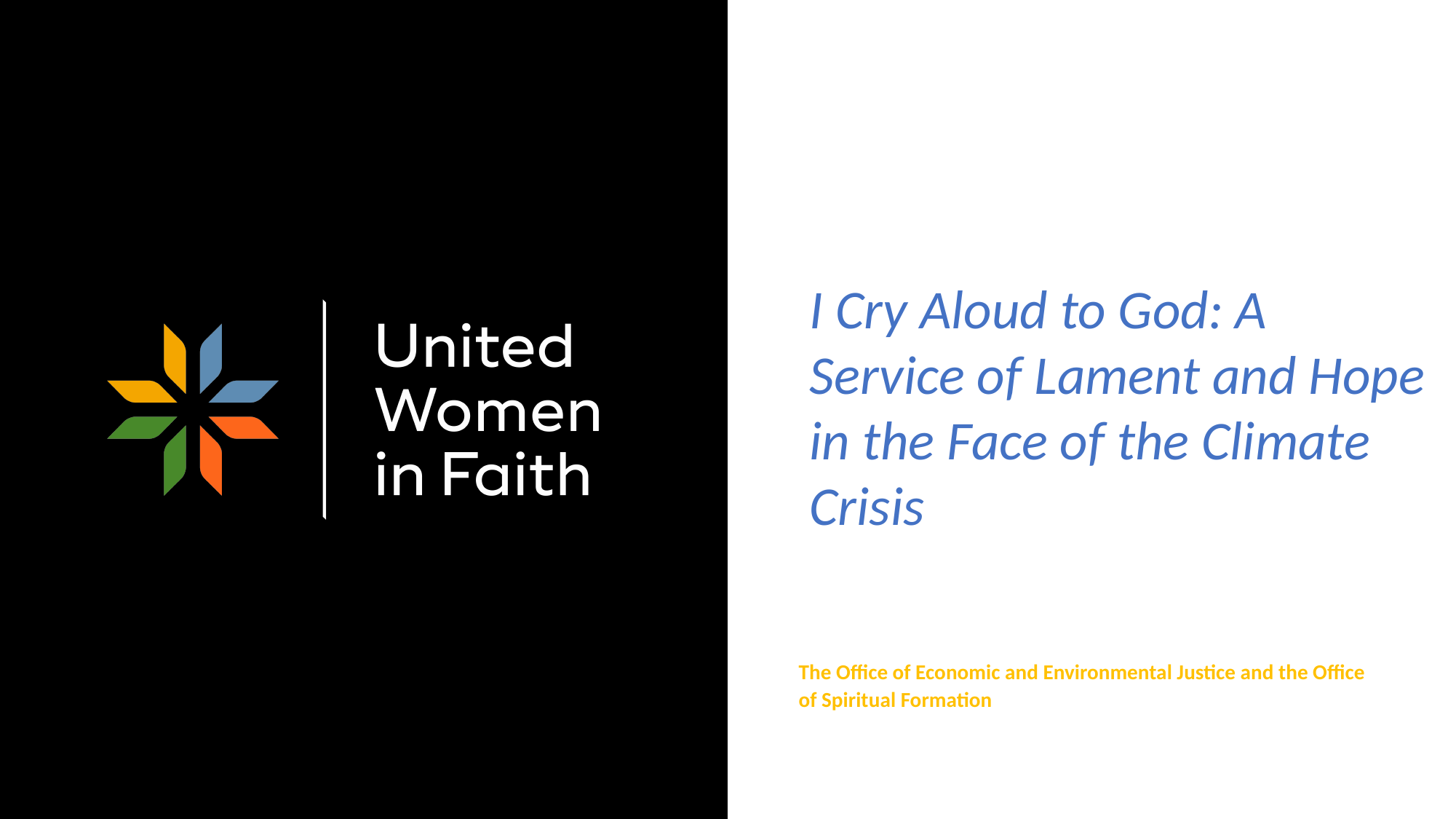

# I Cry Aloud to God: A Service of Lament and Hope in the Face of the Climate Crisis
The Office of Economic and Environmental Justice and the Office of Spiritual Formation